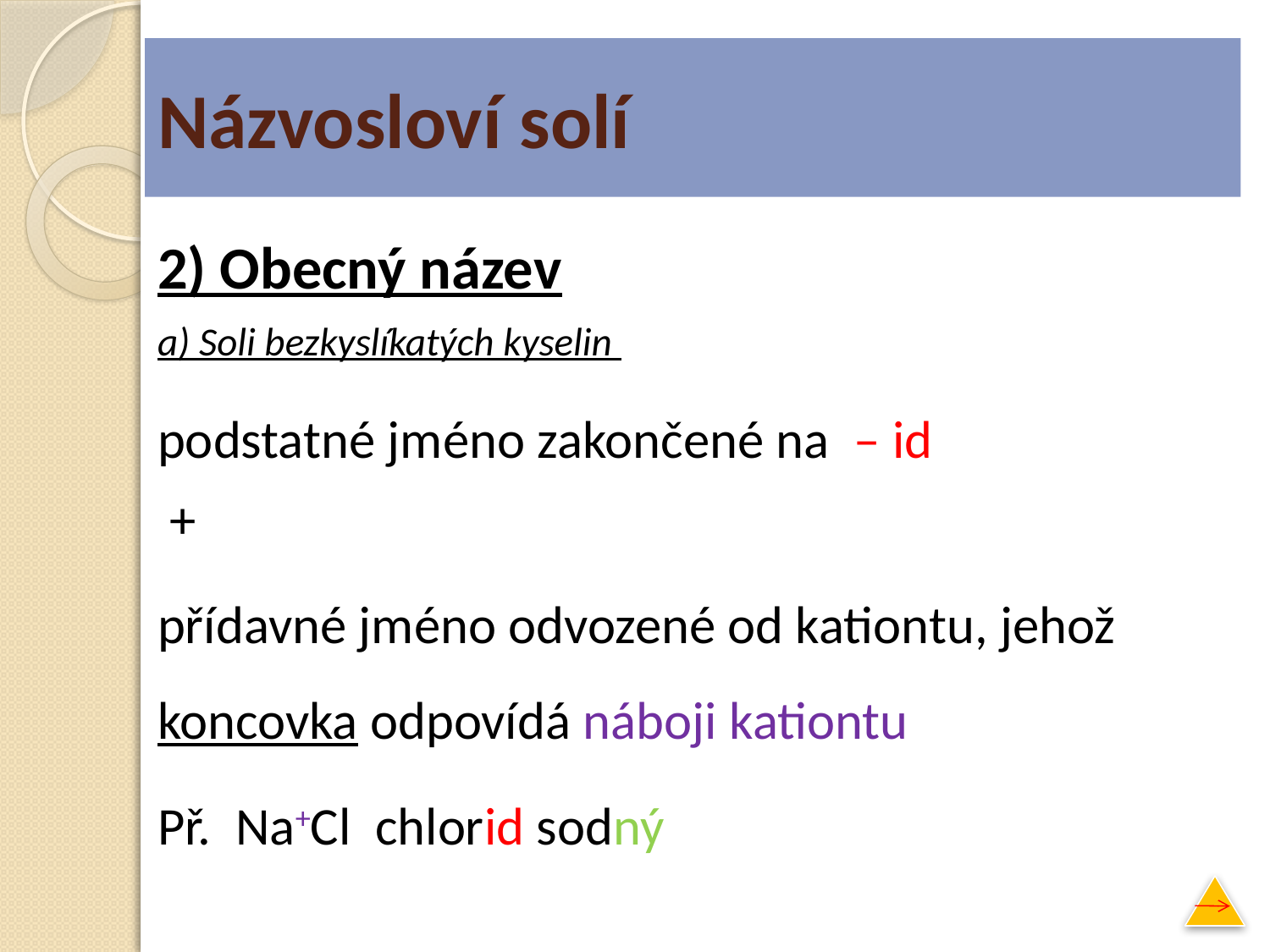

# Názvosloví solí
2) Obecný název
a) Soli bezkyslíkatých kyselin
podstatné jméno zakončené na  – id
 +
přídavné jméno odvozené od kationtu, jehož koncovka odpovídá náboji kationtu
Př.  Na+Cl  chlorid sodný